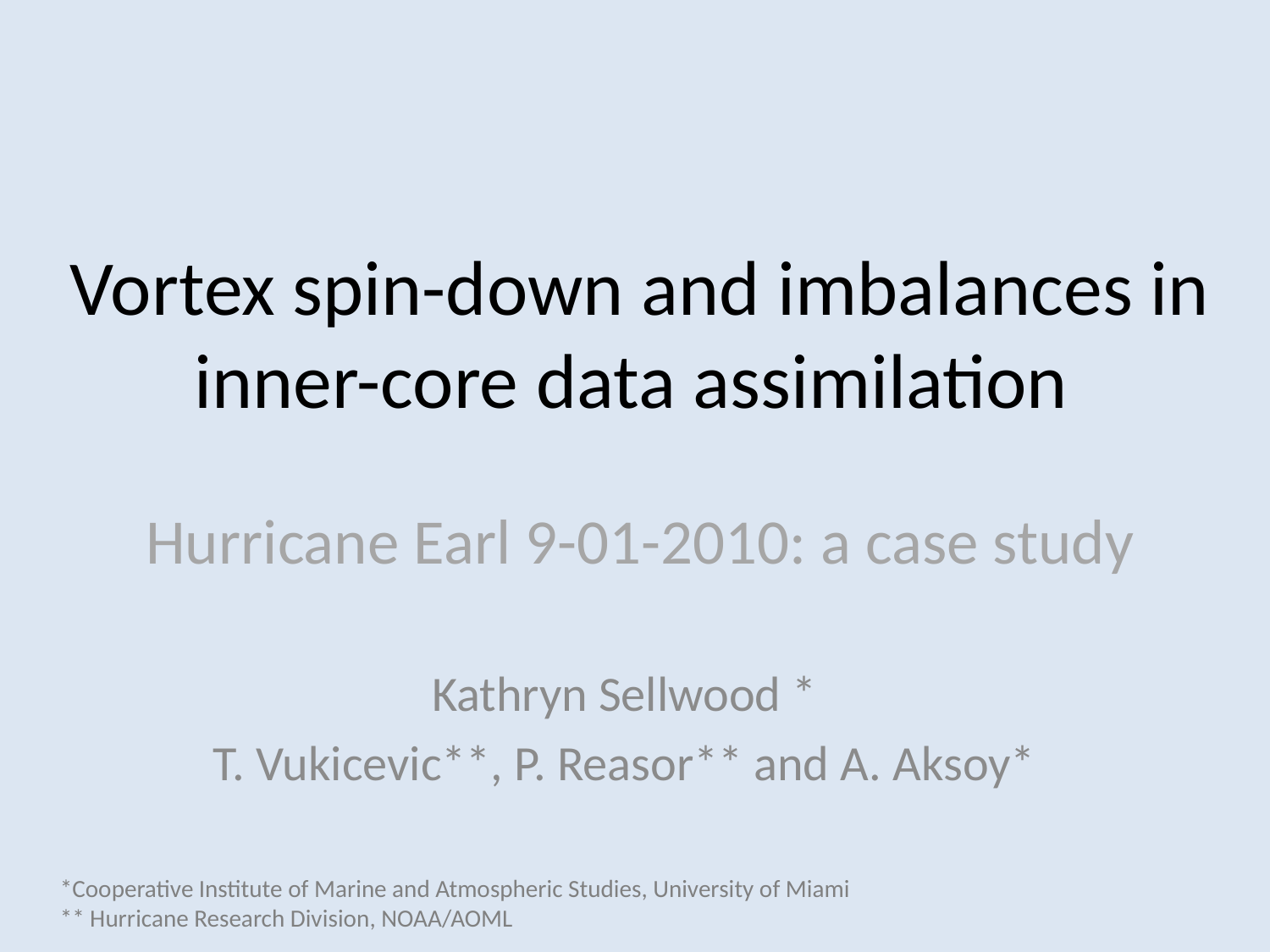

# Vortex spin-down and imbalances in inner-core data assimilation Hurricane Earl 9-01-2010: a case study
Kathryn Sellwood *
T. Vukicevic**, P. Reasor** and A. Aksoy*
*Cooperative Institute of Marine and Atmospheric Studies, University of Miami
** Hurricane Research Division, NOAA/AOML